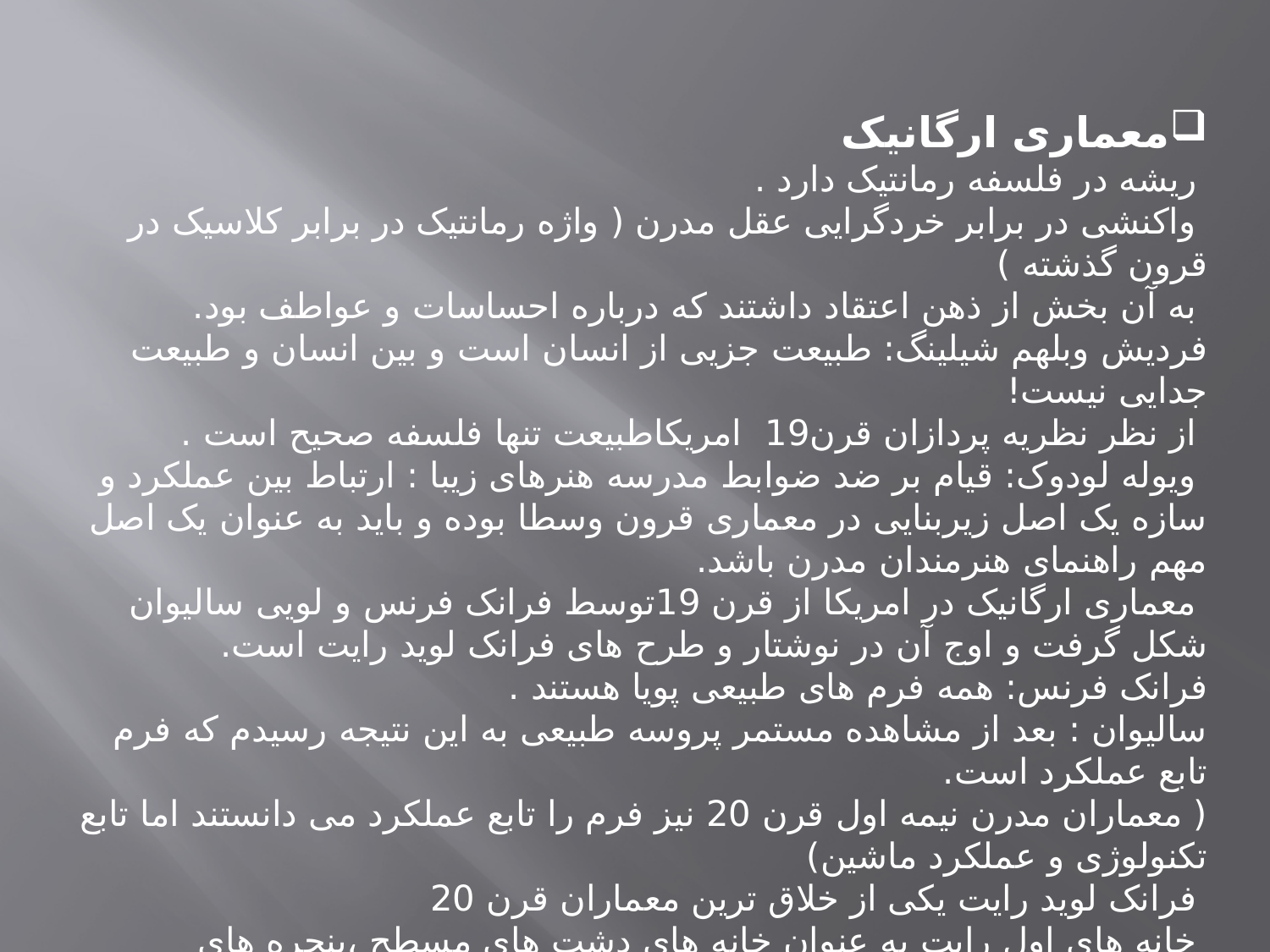

معماری ارگانیک
 ریشه در فلسفه رمانتیک دارد .
 واکنشی در برابر خردگرایی عقل مدرن ( واژه رمانتیک در برابر کلاسیک در قرون گذشته )
 به آن بخش از ذهن اعتقاد داشتند که درباره احساسات و عواطف بود.
فردیش وبلهم شیلینگ: طبیعت جزیی از انسان است و بین انسان و طبیعت جدایی نیست!
 از نظر نظریه پردازان قرن19  امریکاطبیعت تنها فلسفه صحیح است .
 ویوله لودوک: قیام بر ضد ضوابط مدرسه هنرهای زیبا : ارتباط بین عملکرد و سازه یک اصل زیربنایی در معماری قرون وسطا بوده و باید به عنوان یک اصل مهم راهنمای هنرمندان مدرن باشد.
 معماری ارگانیک در امریکا از قرن 19توسط فرانک فرنس و لویی سالیوان شکل گرفت و اوج آن در نوشتار و طرح های فرانک لوید رایت است.
فرانک فرنس: همه فرم های طبیعی پویا هستند .
سالیوان : بعد از مشاهده مستمر پروسه طبیعی به این نتیجه رسیدم که فرم تابع عملکرد است.
( معماران مدرن نیمه اول قرن 20 نیز فرم را تابع عملکرد می دانستند اما تابع تکنولوژی و عملکرد ماشین)
 فرانک لوید رایت یکی از خلاق ترین معماران قرن 20
 خانه های اول رایت به عنوان خانه های دشت های مسطح ،پنجره های سرتاسری، کنسول نمودن بام و نمایس افقی
آن به موازات سطح زمین